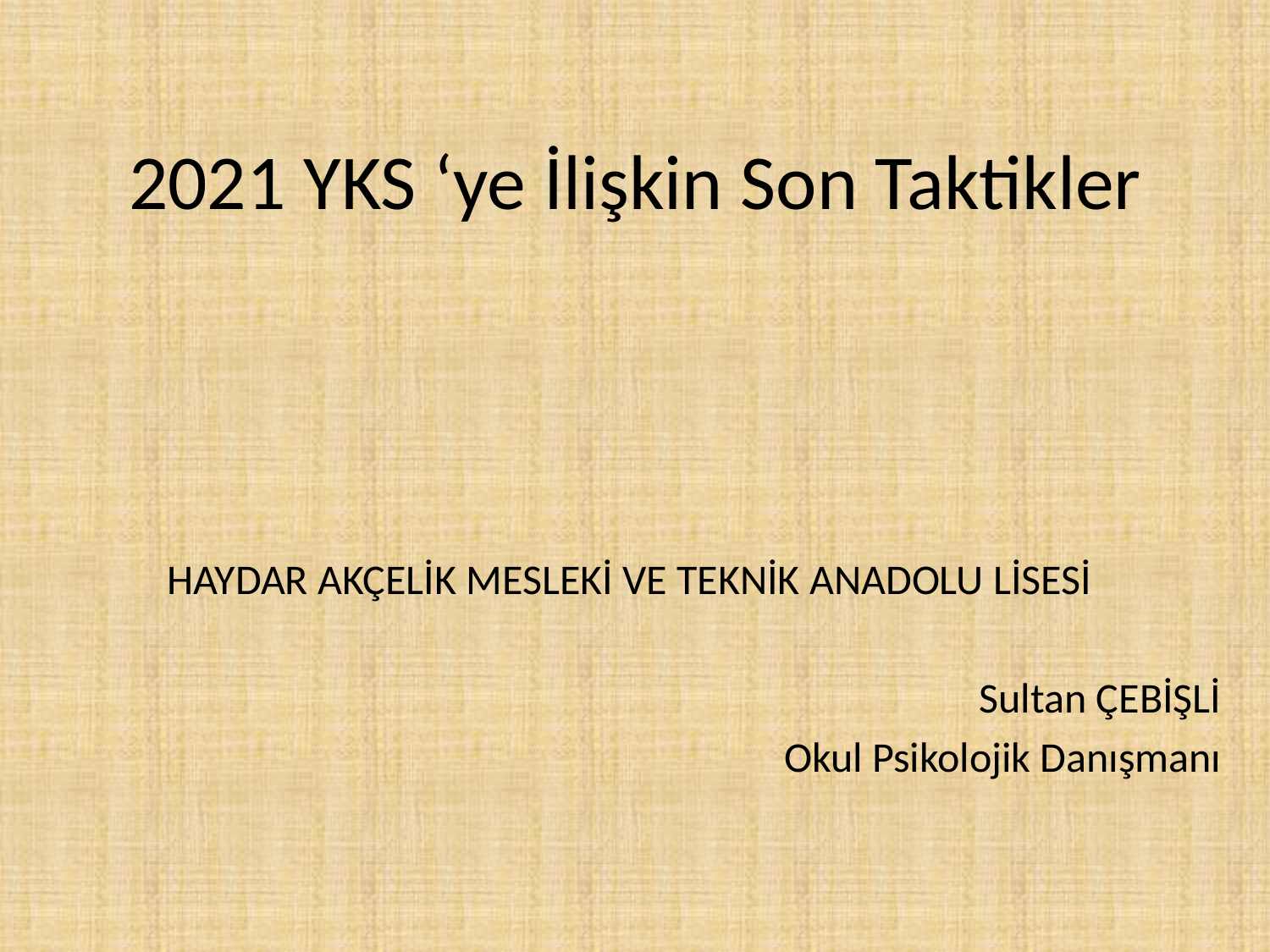

# 2021 YKS ‘ye İlişkin Son Taktikler
HAYDAR AKÇELİK MESLEKİ VE TEKNİK ANADOLU LİSESİ

Sultan ÇEBİŞLİ
Okul Psikolojik Danışmanı